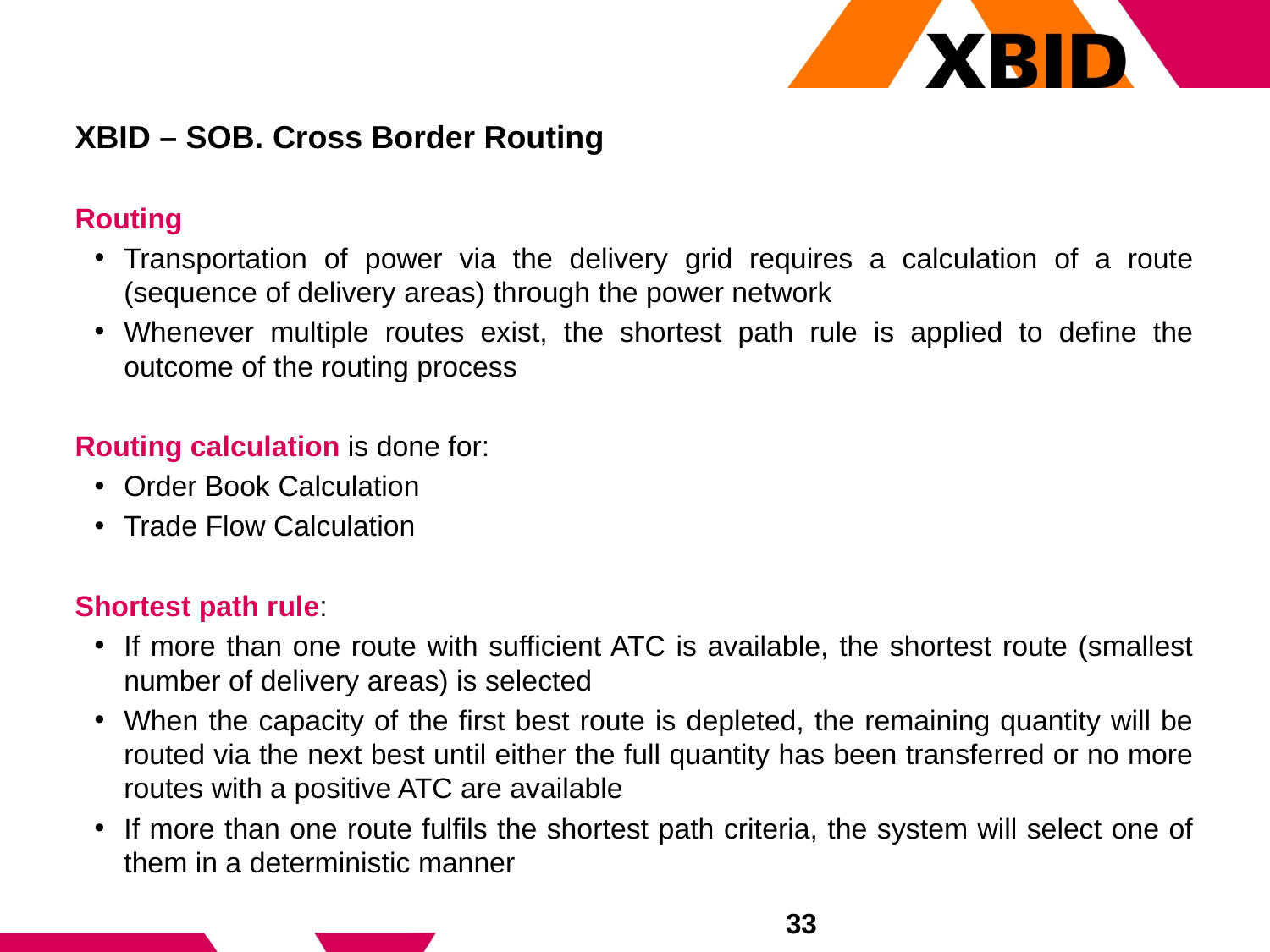

# XBID – SOB. Cross Border Routing
Routing
Transportation of power via the delivery grid requires a calculation of a route (sequence of delivery areas) through the power network
Whenever multiple routes exist, the shortest path rule is applied to define the outcome of the routing process

Routing calculation is done for:
Order Book Calculation
Trade Flow Calculation

Shortest path rule:
If more than one route with sufficient ATC is available, the shortest route (smallest number of delivery areas) is selected
When the capacity of the first best route is depleted, the remaining quantity will be routed via the next best until either the full quantity has been transferred or no more routes with a positive ATC are available
If more than one route fulfils the shortest path criteria, the system will select one of them in a deterministic manner
33